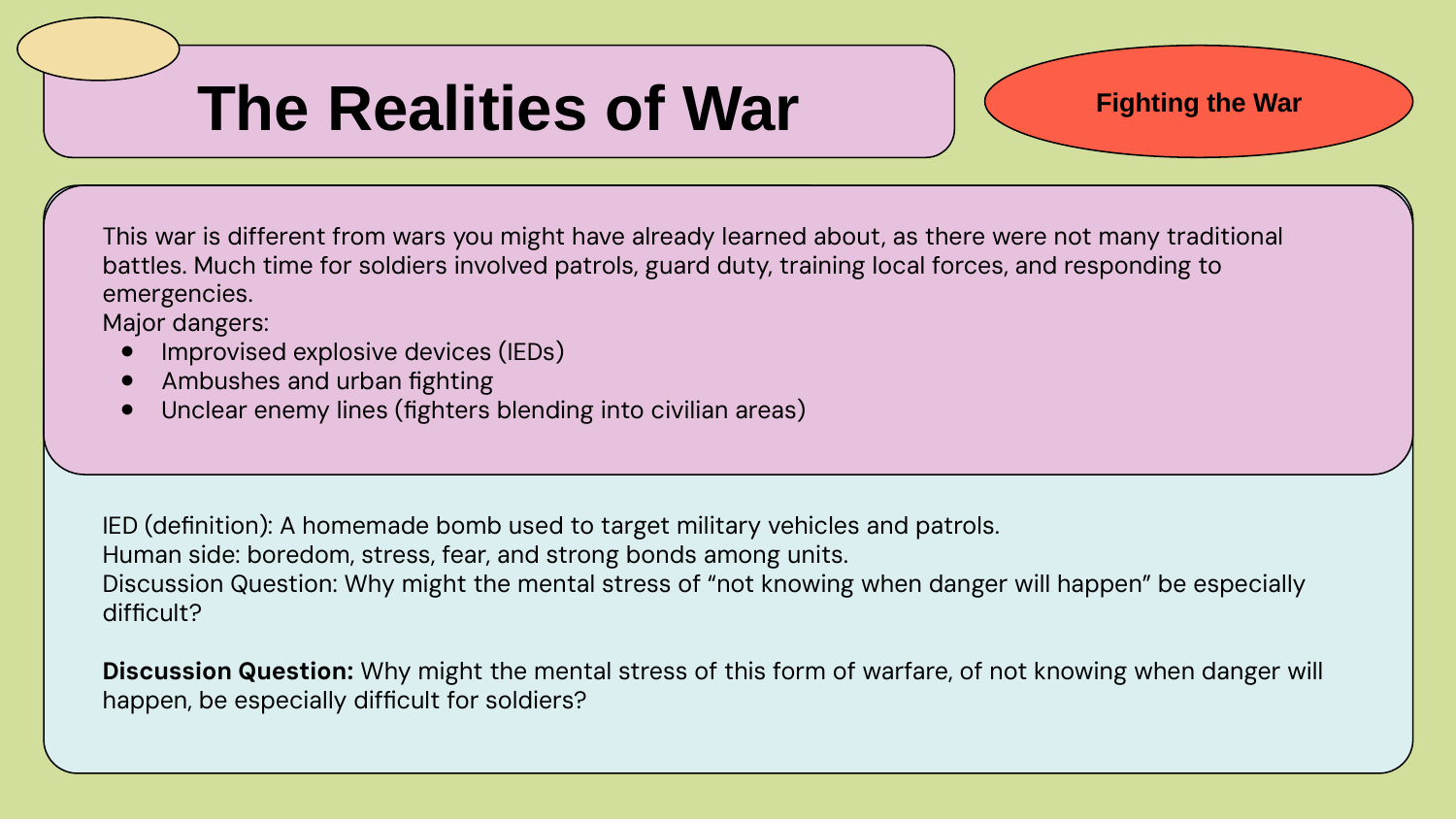

Fighting the War
# The Realities of War

This war is different from wars you might have already learned about, as there were not many traditional battles. Much time for soldiers involved patrols, guard duty, training local forces, and responding to emergencies.
Major dangers:
Improvised explosive devices (IEDs)
Ambushes and urban fighting
Unclear enemy lines (fighters blending into civilian areas)

IED (definition): A homemade bomb used to target military vehicles and patrols.
Human side: boredom, stress, fear, and strong bonds among units.
Discussion Question: Why might the mental stress of “not knowing when danger will happen” be especially difficult?

Discussion Question: Why might the mental stress of this form of warfare, of not knowing when danger will happen, be especially difficult for soldiers?